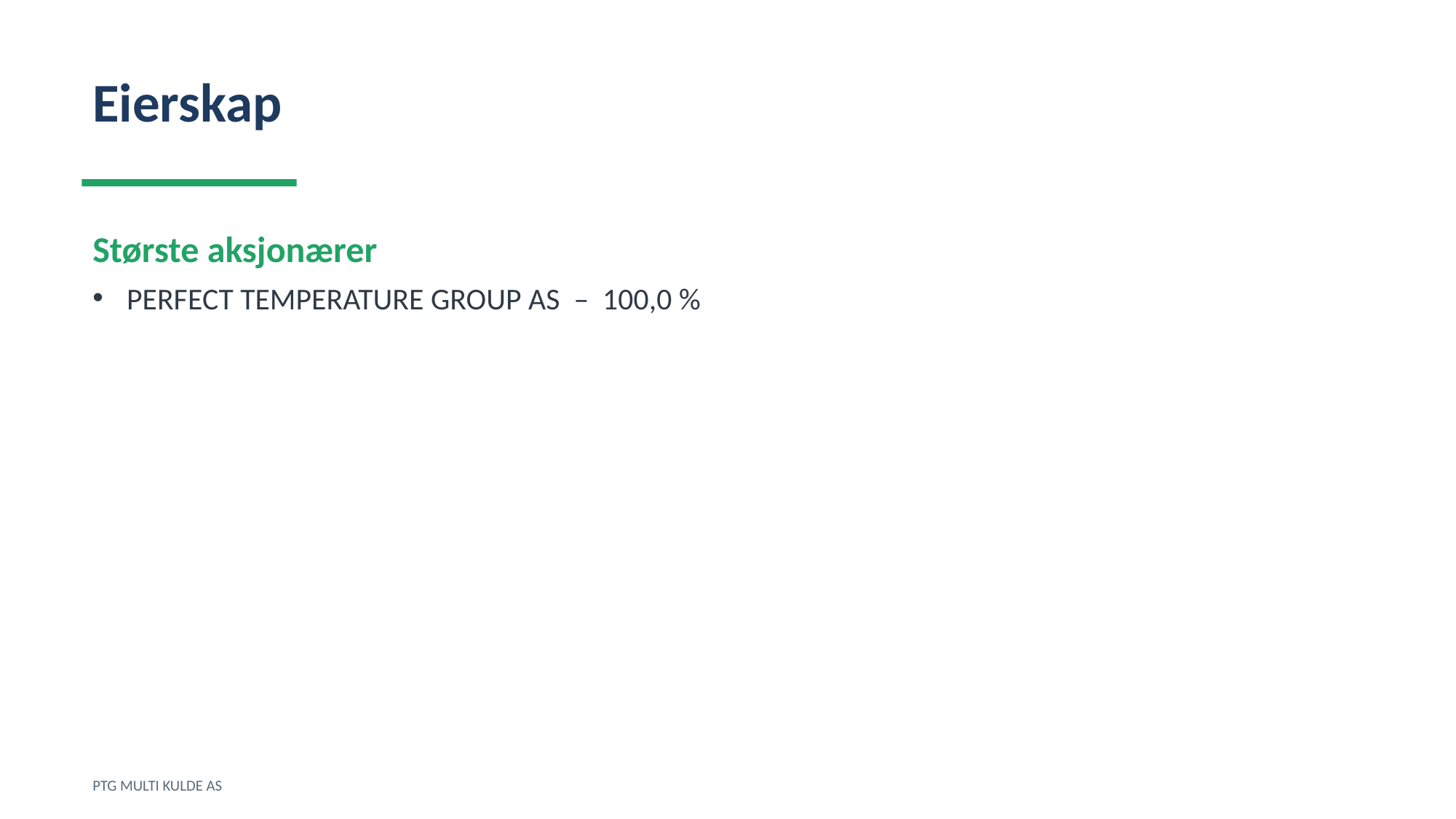

Eierskap

Største aksjonærer
PERFECT TEMPERATURE GROUP AS  –  100,0 %
PTG MULTI KULDE AS